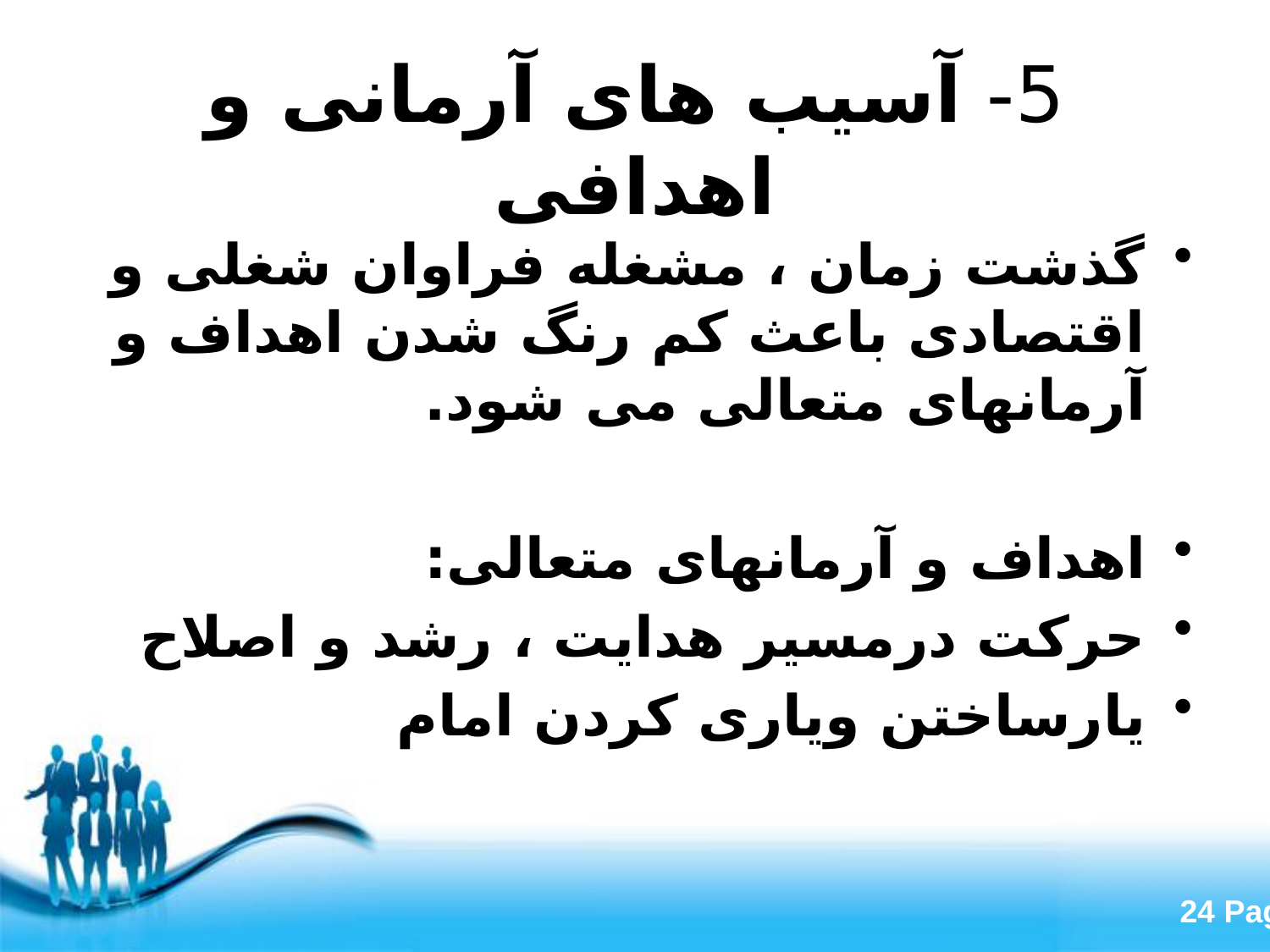

# 5- آسیب های آرمانی و اهدافی
گذشت زمان ، مشغله فراوان شغلی و اقتصادی باعث کم رنگ شدن اهداف و آرمانهای متعالی می شود.

اهداف و آرمانهای متعالی:
حرکت درمسیر هدایت ، رشد و اصلاح
یارساختن ویاری کردن امام